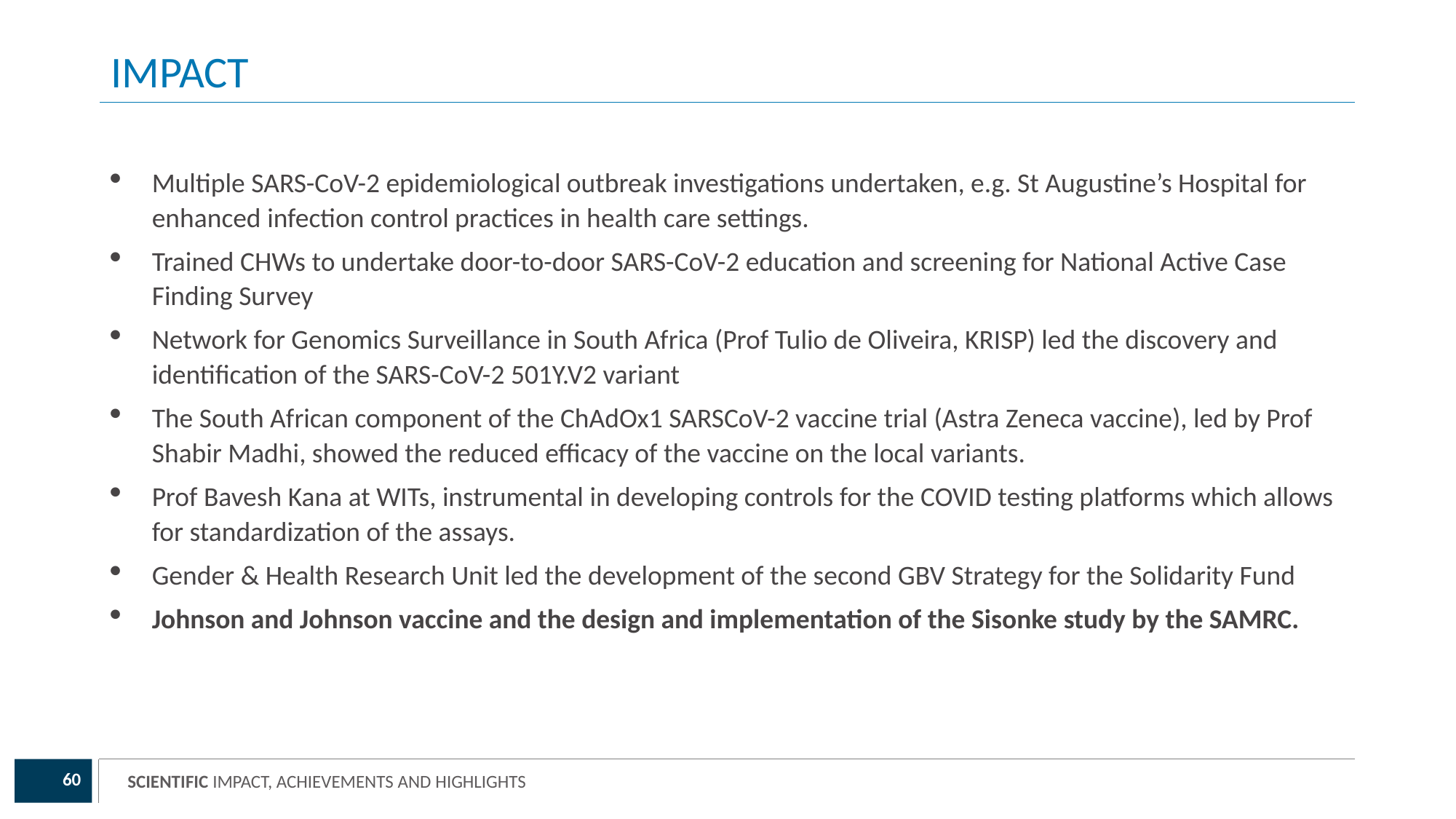

# IMPACT
Multiple SARS-CoV-2 epidemiological outbreak investigations undertaken, e.g. St Augustine’s Hospital for enhanced infection control practices in health care settings.
Trained CHWs to undertake door-to-door SARS-CoV-2 education and screening for National Active Case Finding Survey
Network for Genomics Surveillance in South Africa (Prof Tulio de Oliveira, KRISP) led the discovery and identification of the SARS-CoV-2 501Y.V2 variant
The South African component of the ChAdOx1 SARSCoV-2 vaccine trial (Astra Zeneca vaccine), led by Prof Shabir Madhi, showed the reduced efficacy of the vaccine on the local variants.
Prof Bavesh Kana at WITs, instrumental in developing controls for the COVID testing platforms which allows for standardization of the assays.
Gender & Health Research Unit led the development of the second GBV Strategy for the Solidarity Fund
Johnson and Johnson vaccine and the design and implementation of the Sisonke study by the SAMRC.
60